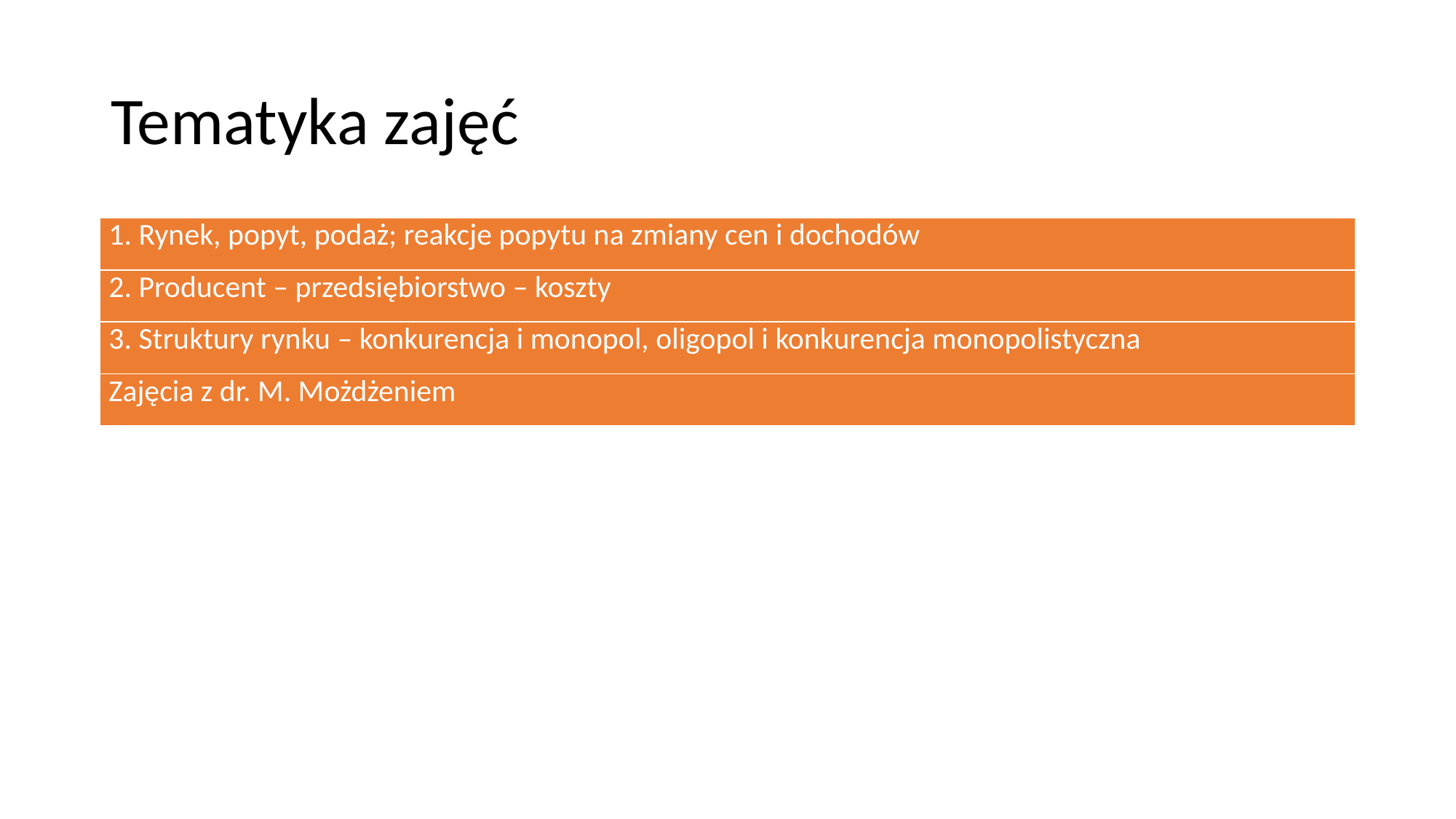

# Tematyka zajęć

| 1. Rynek, popyt, podaż; reakcje popytu na zmiany cen i dochodów |
| --- |
| 2. Producent – przedsiębiorstwo – koszty |
| 3. Struktury rynku – konkurencja i monopol, oligopol i konkurencja monopolistyczna |
| Zajęcia z dr. M. Możdżeniem |